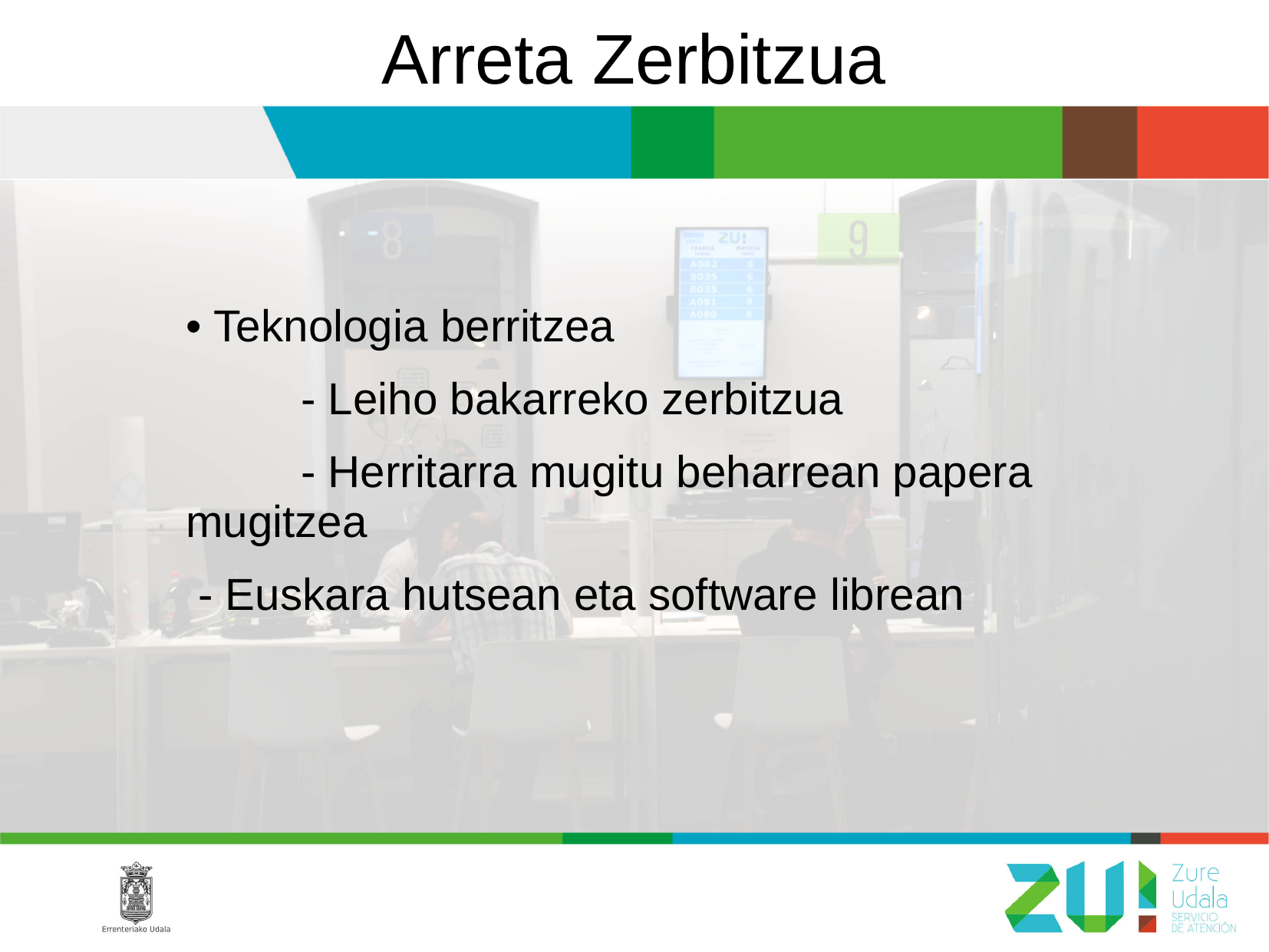

Arreta Zerbitzua
• Teknologia berritzea
	- Leiho bakarreko zerbitzua
	- Herritarra mugitu beharrean papera mugitzea
 - Euskara hutsean eta software librean